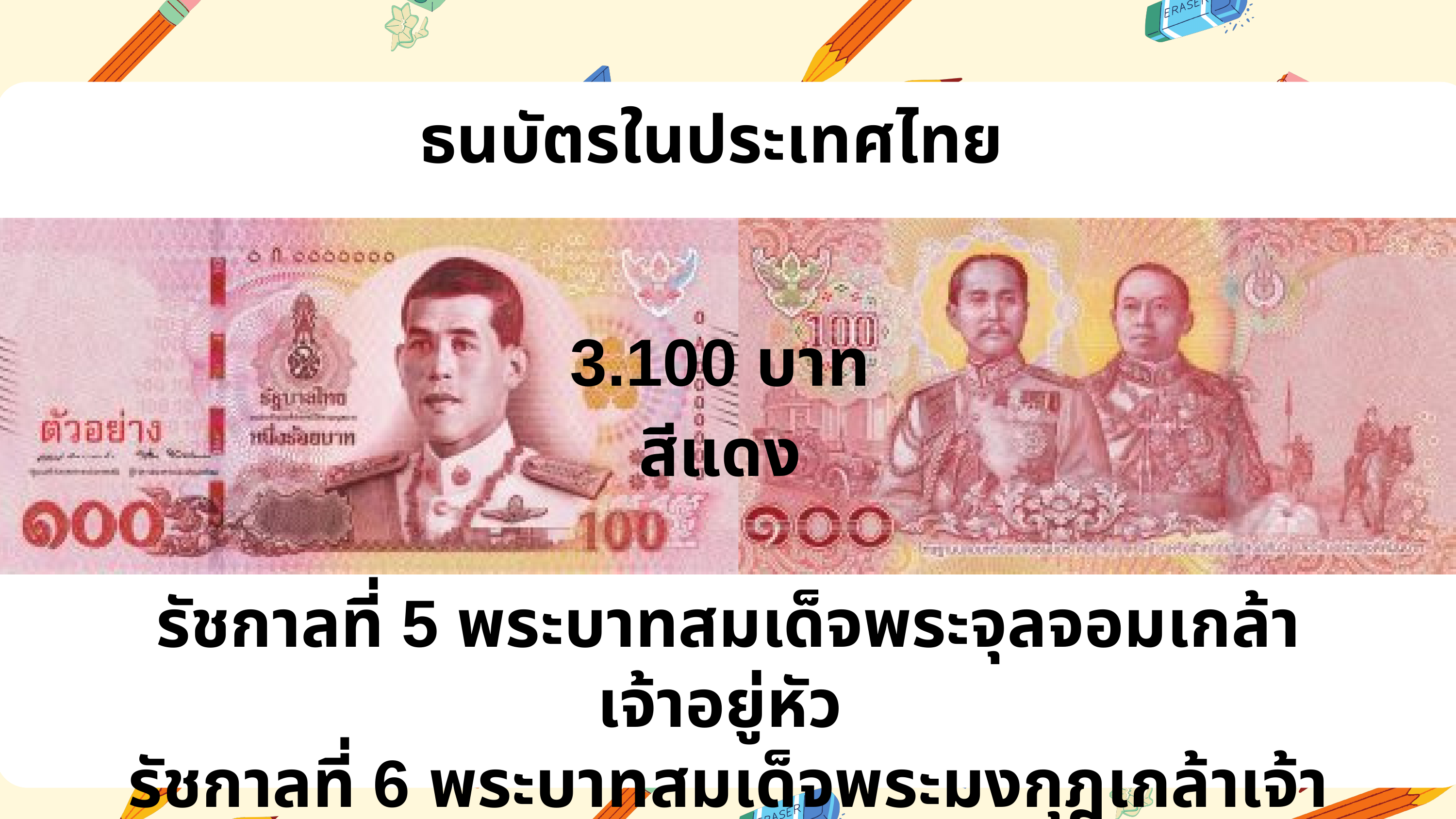

ธนบัตรในประเทศไทย

3.100 บาท
สีแดง

รัชกาลที่ 5 พระบาทสมเด็จพระจุลจอมเกล้าเจ้าอยู่หัว
รัชกาลที่ 6 พระบาทสมเด็จพระมงกุฎเกล้าเจ้าอยู่หัว